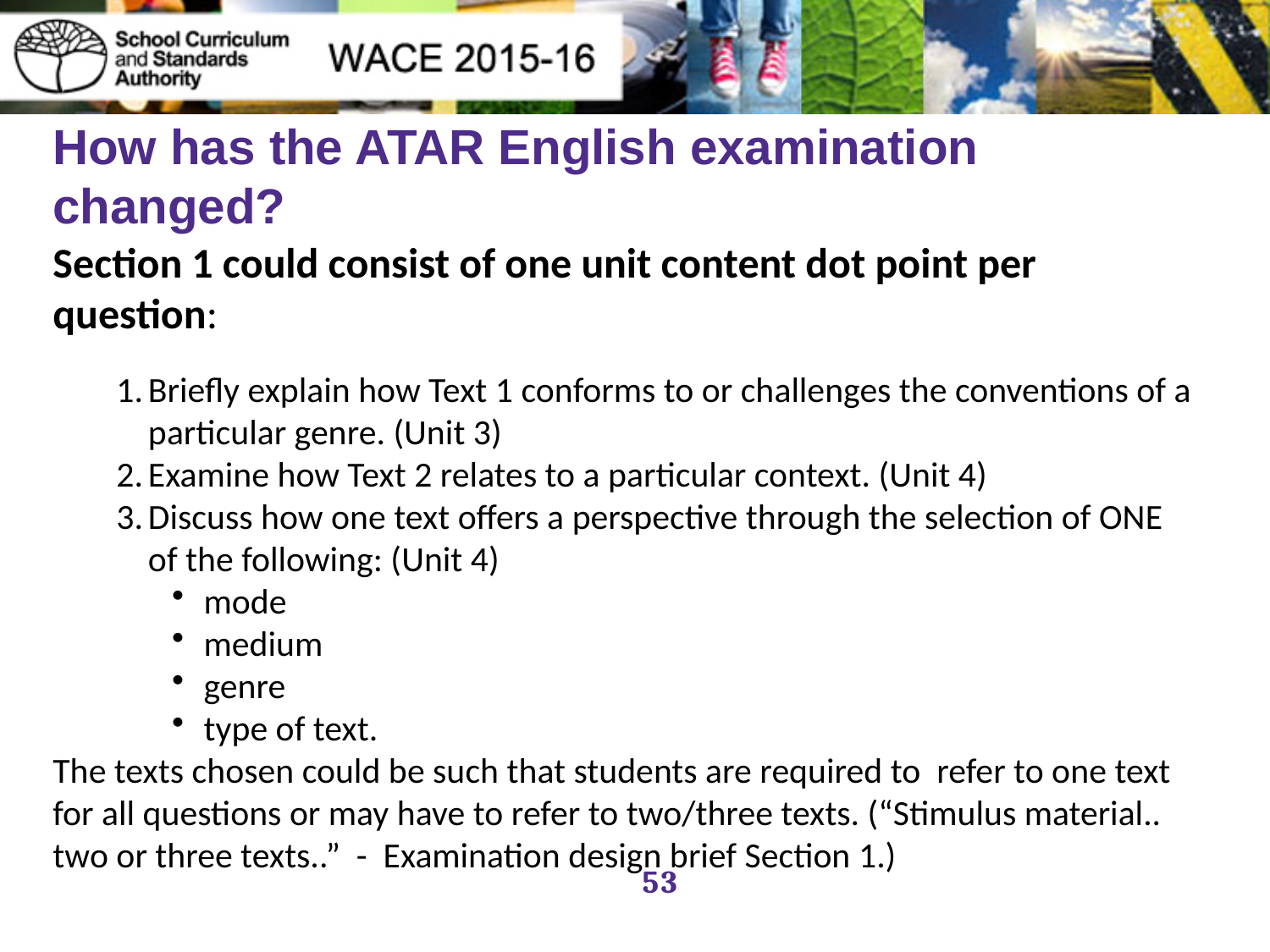

# How has the ATAR English examination changed?
Section 1 could consist of one unit content dot point per question:
Briefly explain how Text 1 conforms to or challenges the conventions of a particular genre. (Unit 3)
Examine how Text 2 relates to a particular context. (Unit 4)
Discuss how one text offers a perspective through the selection of ONE of the following: (Unit 4)
mode
medium
genre
type of text.
The texts chosen could be such that students are required to  refer to one text for all questions or may have to refer to two/three texts. (“Stimulus material.. two or three texts..”  -  Examination design brief Section 1.)
53
53